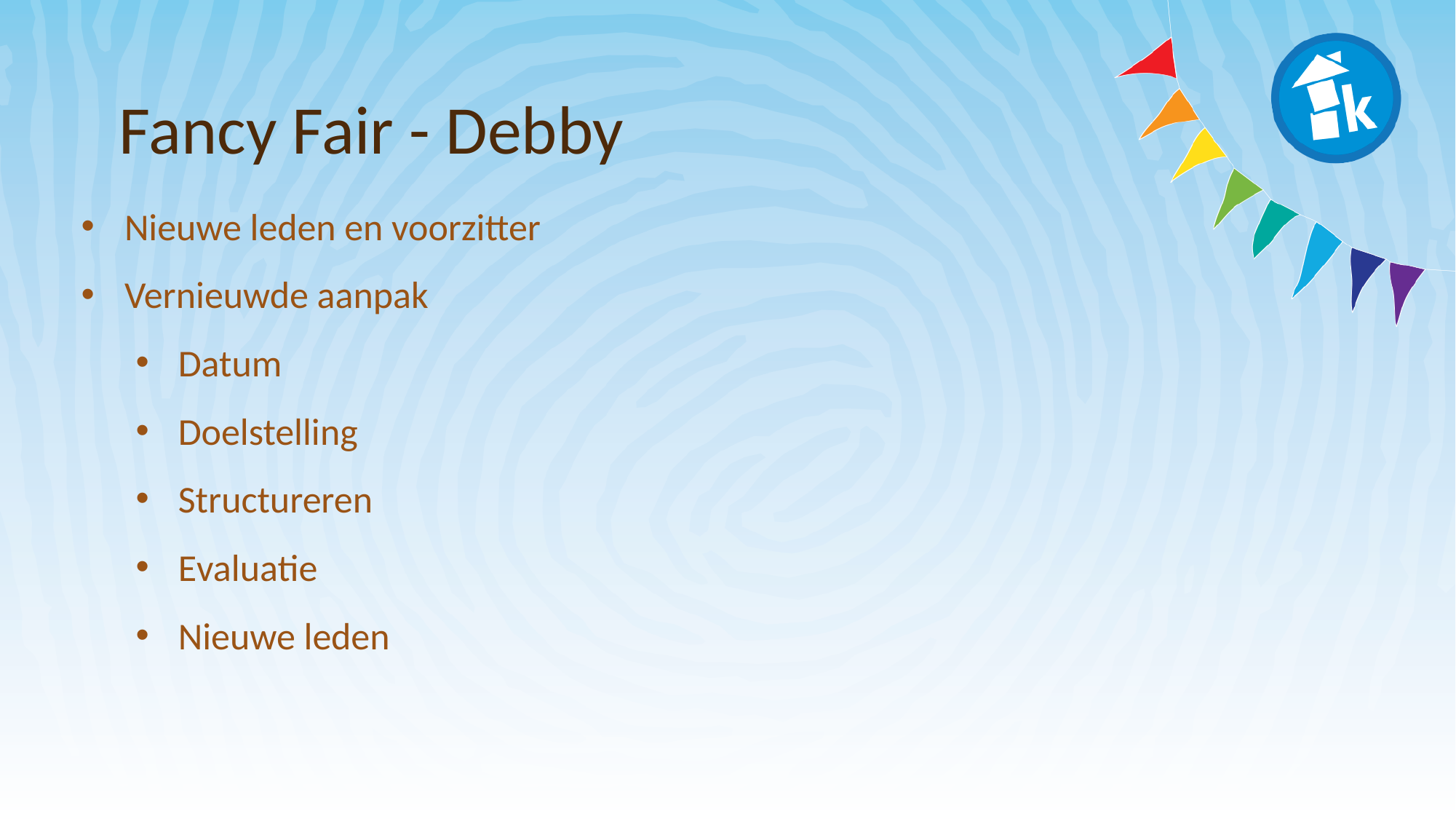

# Fancy Fair - Debby
Nieuwe leden en voorzitter
Vernieuwde aanpak
Datum
Doelstelling
Structureren
Evaluatie
Nieuwe leden